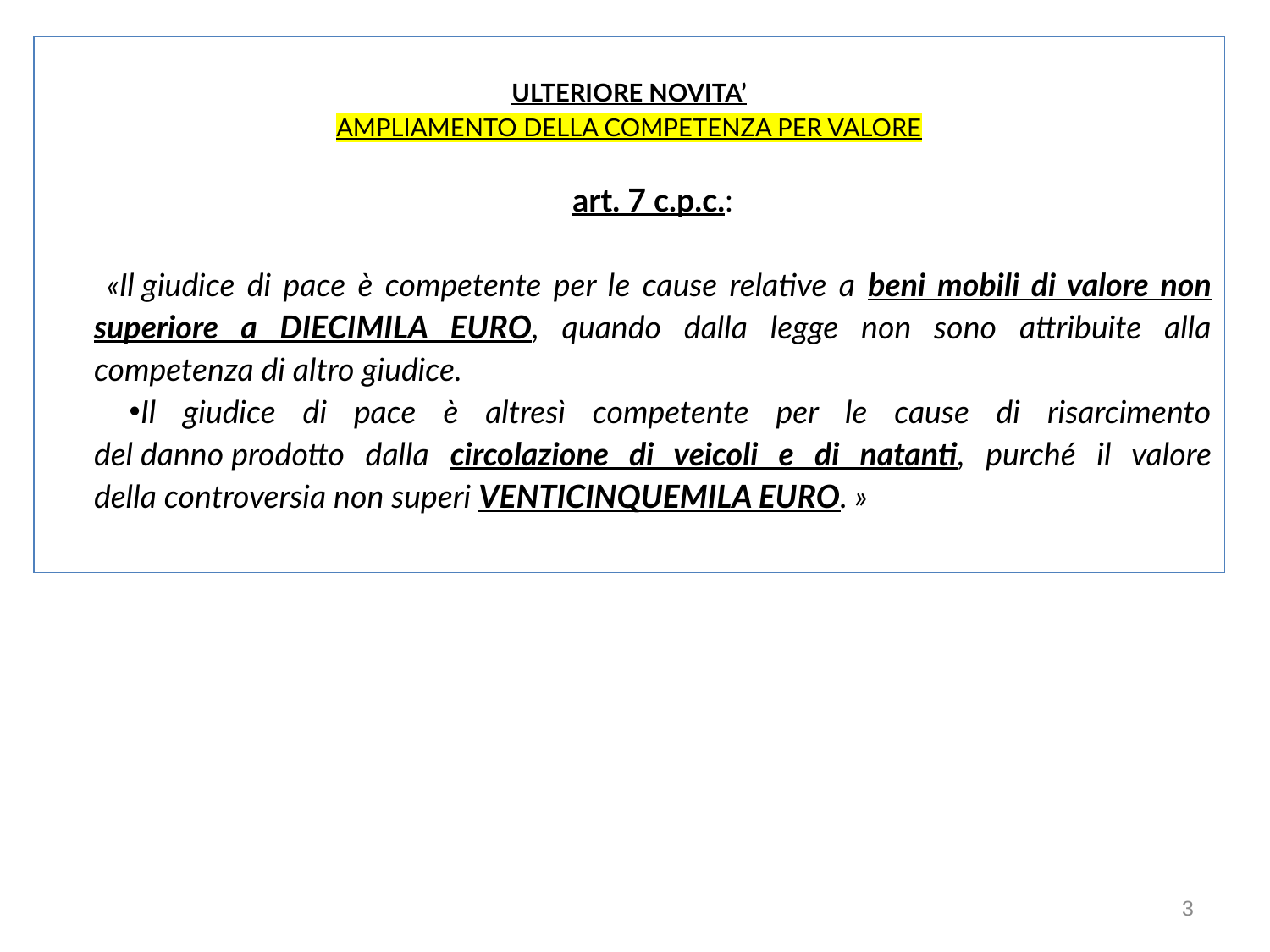

ULTERIORE NOVITA’
AMPLIAMENTO DELLA COMPETENZA PER VALORE

art. 7 c.p.c.:

 «Il giudice di pace è competente per le cause relative a beni mobili di valore non superiore a DIECIMILA EURO, quando dalla legge non sono attribuite alla competenza di altro giudice.
Il giudice di pace è altresì competente per le cause di risarcimento del danno prodotto dalla circolazione di veicoli e di natanti, purché il valore della controversia non superi VENTICINQUEMILA EURO. »

3